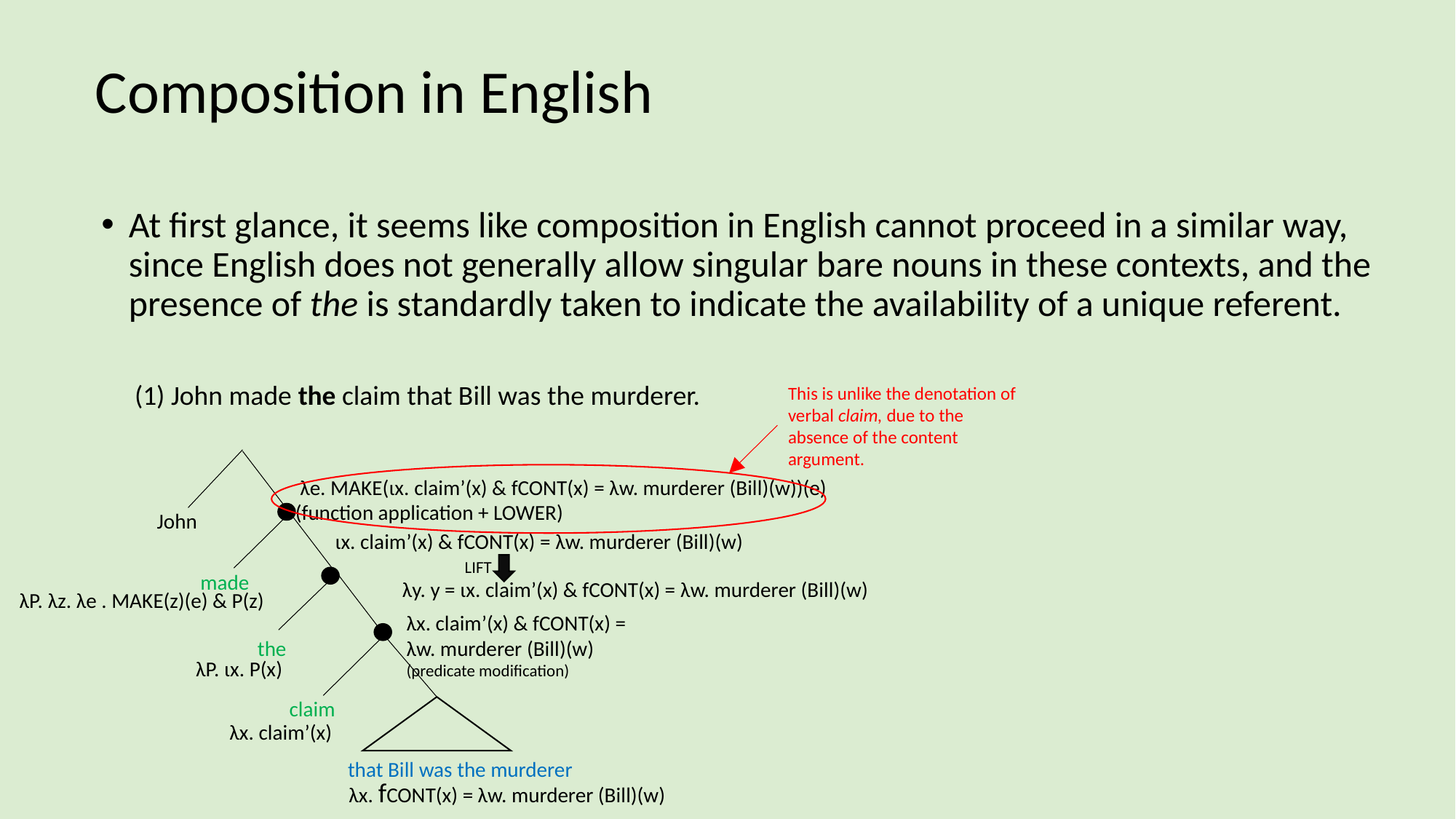

# Composition in English
At first glance, it seems like composition in English cannot proceed in a similar way, since English does not generally allow singular bare nouns in these contexts, and the presence of the is standardly taken to indicate the availability of a unique referent.

(1) John made the claim that Bill was the murderer.
This is unlike the denotation of verbal claim, due to the absence of the content argument.
John
made
the
claim

that Bill was the murderer

 λe. MAKE(ιx. claim’(x) & fCONT(x) = λw. murderer (Bill)(w))(e)
(function application + LOWER)
ιx. claim’(x) & fCONT(x) = λw. murderer (Bill)(w)
LIFT

λy. y = ιx. claim’(x) & fCONT(x) = λw. murderer (Bill)(w)
λP. λz. λe . MAKE(z)(e) & P(z)
λx. claim’(x) & fCONT(x) =
λw. murderer (Bill)(w)
(predicate modification)
λP. ιx. P(x)
λx. claim’(x)
λx. fCONT(x) = λw. murderer (Bill)(w)